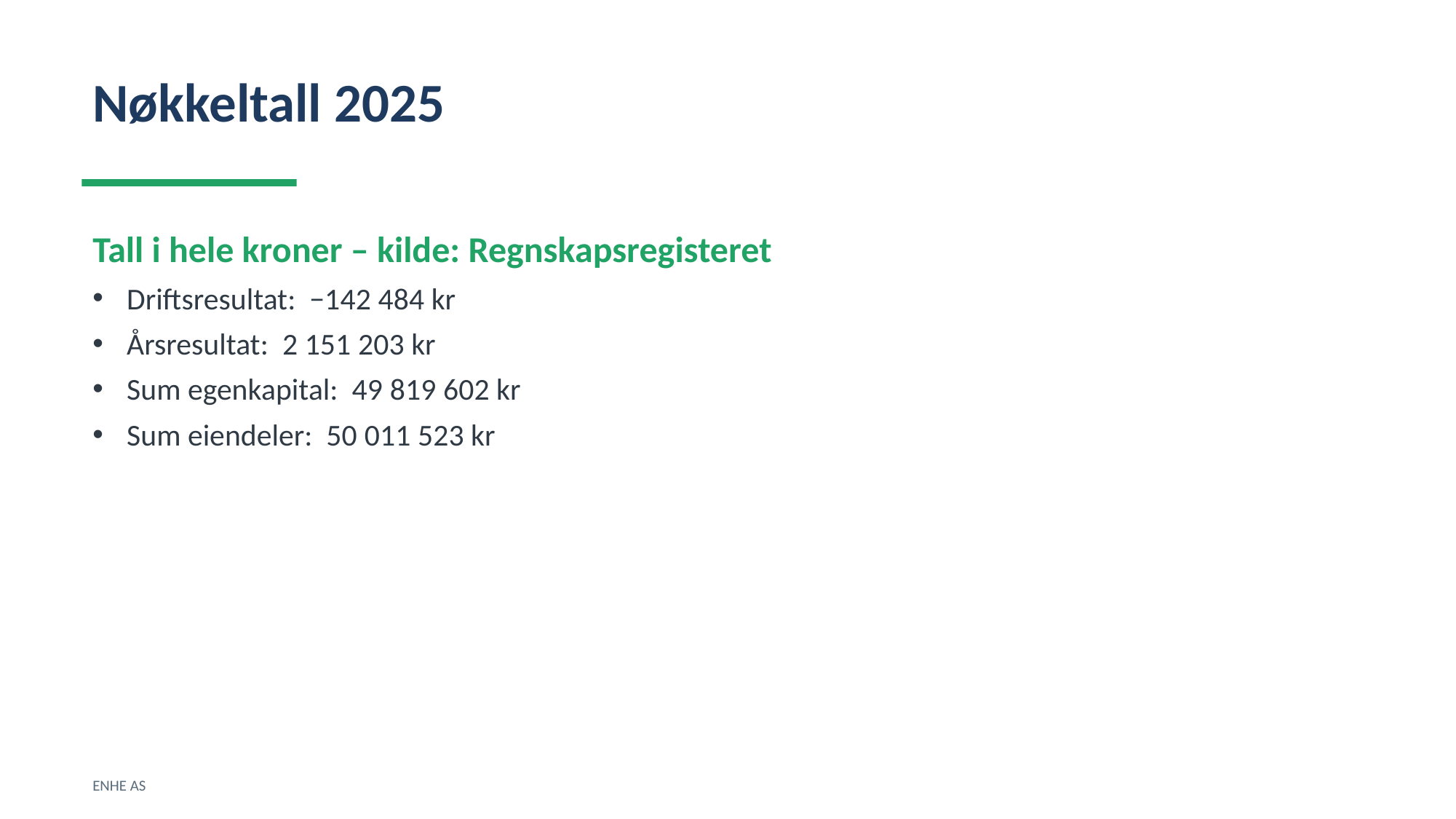

Nøkkeltall 2025

Tall i hele kroner – kilde: Regnskapsregisteret
Driftsresultat:  −142 484 kr
Årsresultat:  2 151 203 kr
Sum egenkapital:  49 819 602 kr
Sum eiendeler:  50 011 523 kr
ENHE AS